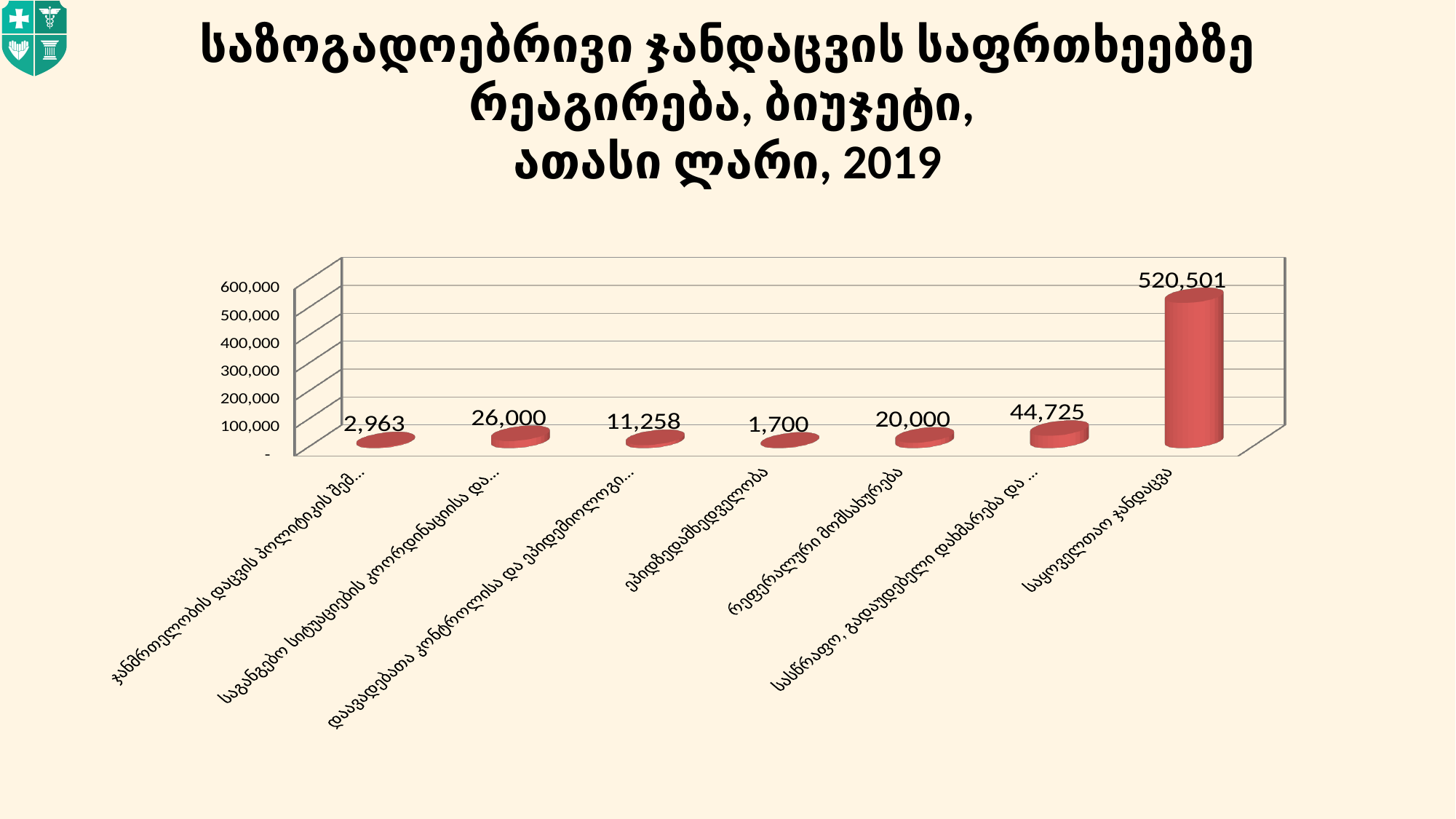

# საზოგადოებრივი ჯანდაცვის საფრთხეებზე რეაგირება, ბიუჯეტი, ათასი ლარი, 2019

[unsupported chart]